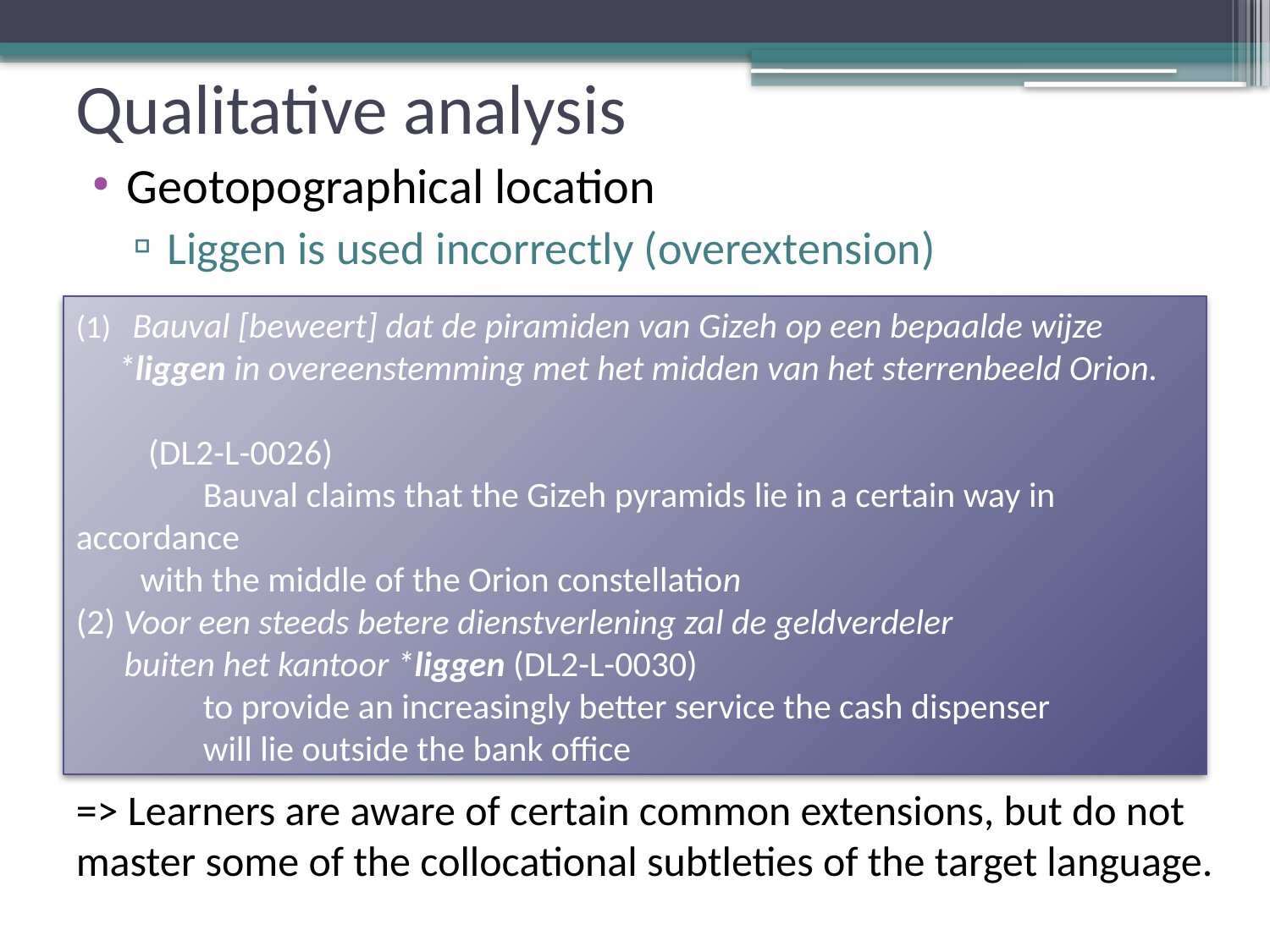

# Qualitative analysis
Geotopographical location
Liggen is used incorrectly (overextension)
(1)   Bauval [beweert] dat de piramiden van Gizeh op een bepaalde wijze
         *liggen in overeenstemming met het midden van het sterrenbeeld Orion.
         (DL2-L-0026)
	Bauval claims that the Gizeh pyramids lie in a certain way in accordance
        with the middle of the Orion constellation
(2) Voor een steeds betere dienstverlening zal de geldverdeler
      buiten het kantoor *liggen (DL2-L-0030)
	to provide an increasingly better service the cash dispenser
	will lie outside the bank office
=> Learners are aware of certain common extensions, but do not master some of the collocational subtleties of the target language.